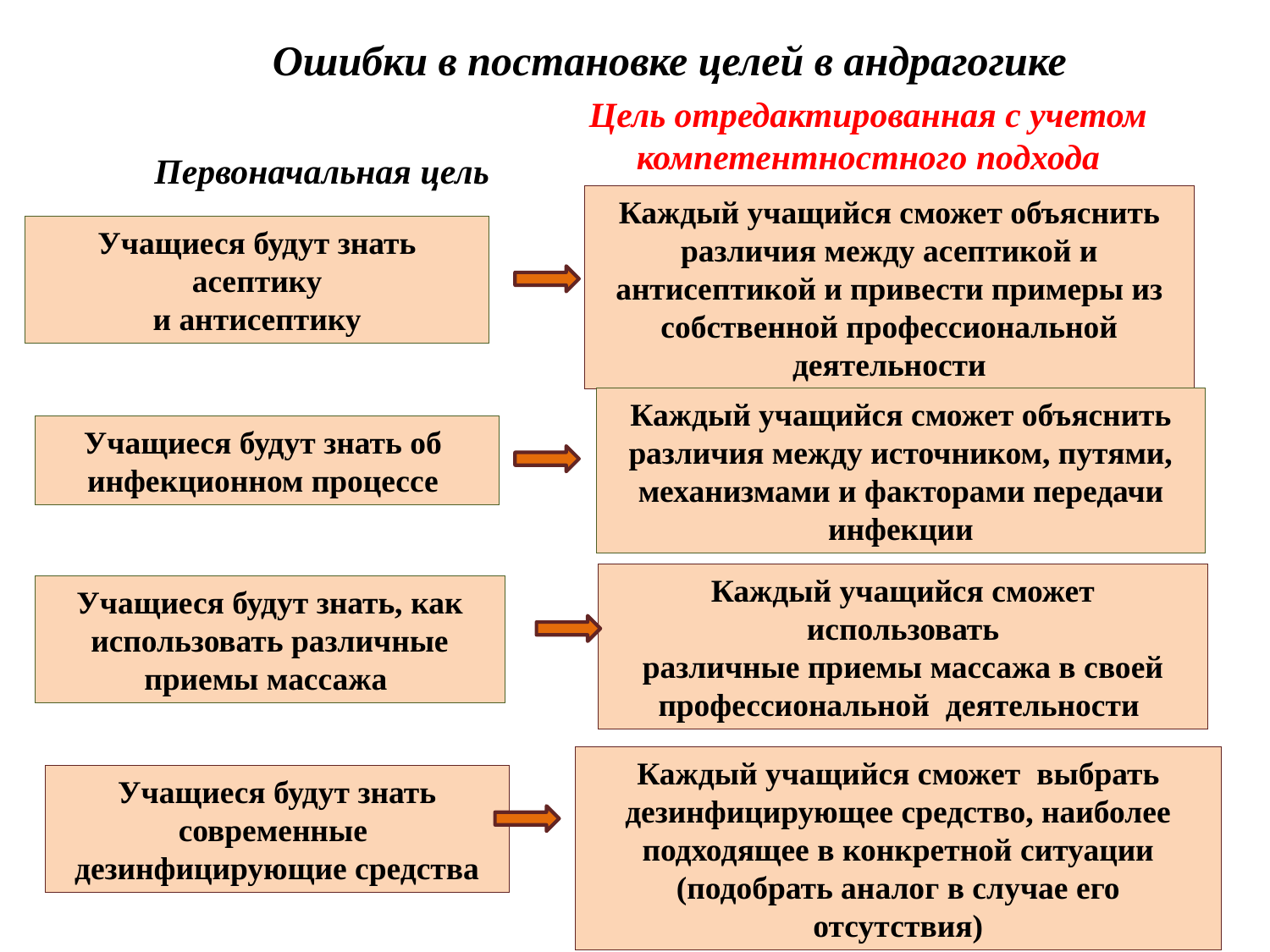

Ошибки в постановке целей в андрагогике
Цель отредактированная с учетом
компетентностного подхода
Первоначальная цель
Каждый учащийся сможет объяснить различия между асептикой и антисептикой и привести примеры из собственной профессиональной деятельности
Учащиеся будут знать асептику
 и антисептику

Каждый учащийся сможет объяснить различия между источником, путями, механизмами и факторами передачи инфекции
Учащиеся будут знать об
инфекционном процессе

Каждый учащийся сможет использовать
различные приемы массажа в своей профессиональной  деятельности
Учащиеся будут знать, как использовать различные приемы массажа

Каждый учащийся сможет  выбрать дезинфицирующее средство, наиболее подходящее в конкретной ситуации (подобрать аналог в случае его отсутствия)
Учащиеся будут знать современные
дезинфицирующие средства